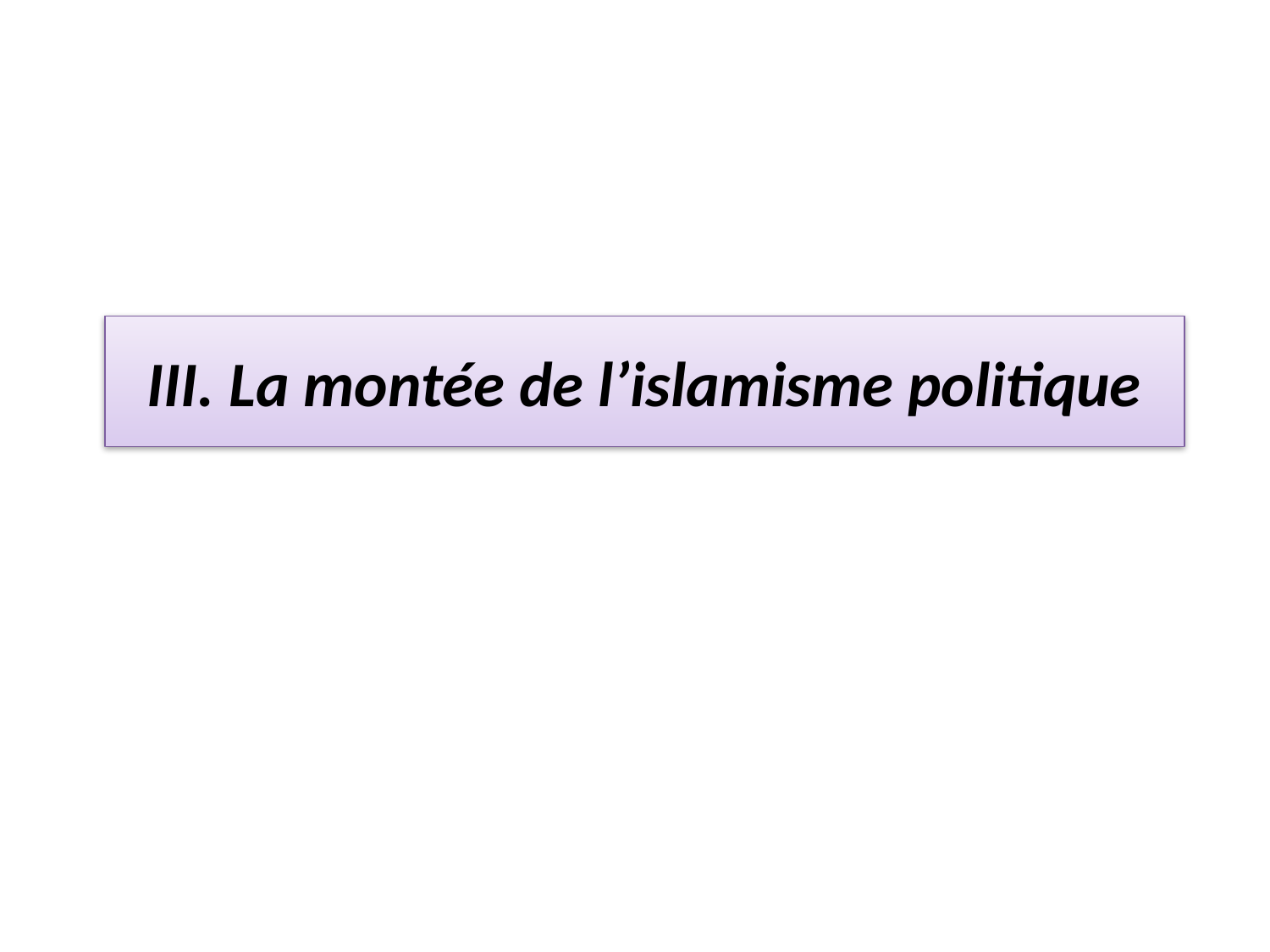

# III. La montée de l’islamisme politique